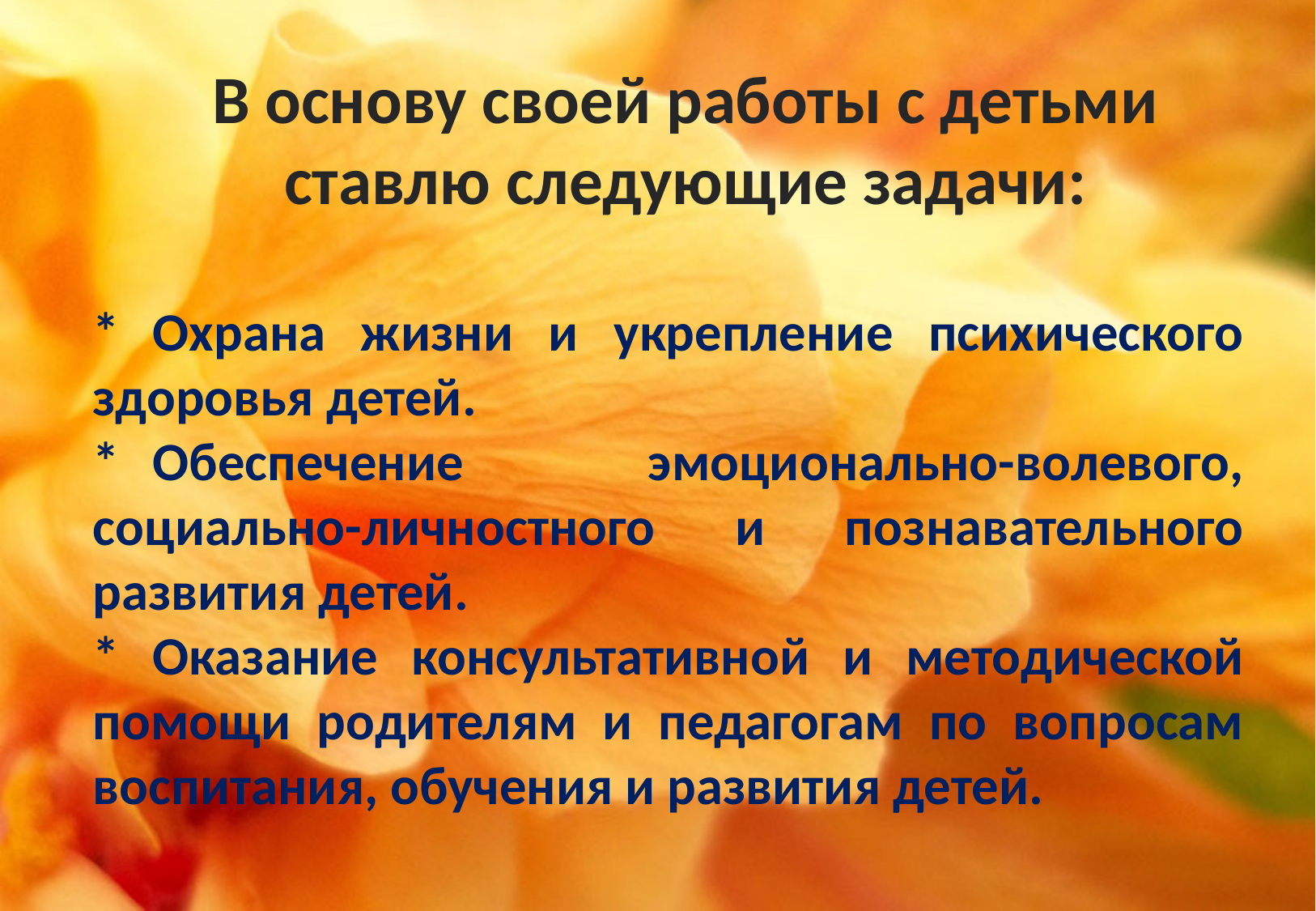

В основу своей работы с детьми ставлю следующие задачи:

*	Охрана жизни и укрепление психического здоровья детей.
*	Обеспечение эмоционально-волевого, социально-личностного и познавательного развития детей.
*	Оказание консультативной и методической помощи родителям и педагогам по вопросам воспитания, обучения и развития детей.